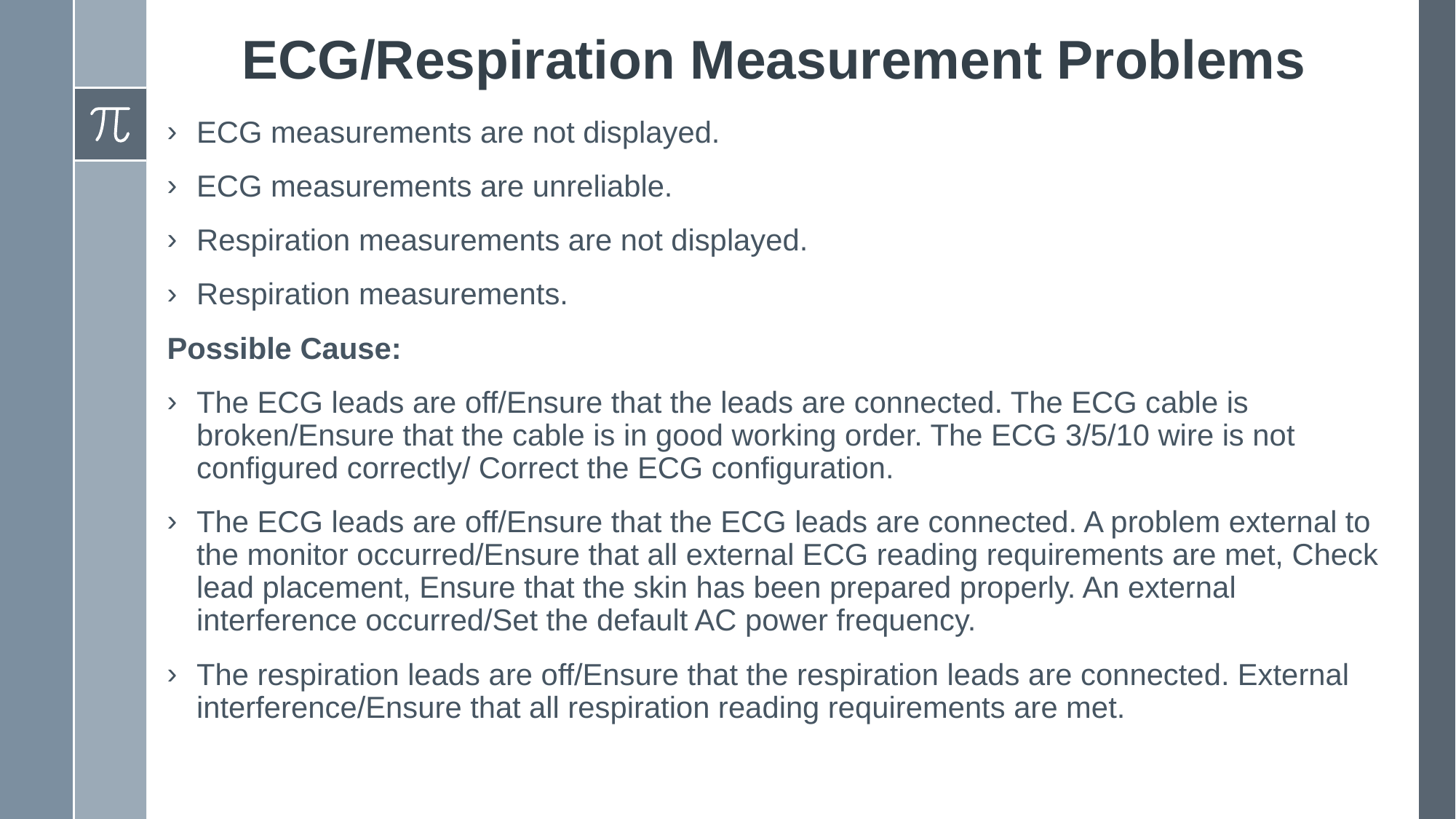

# ECG/Respiration Measurement Problems
ECG measurements are not displayed.
ECG measurements are unreliable.
Respiration measurements are not displayed.
Respiration measurements.
Possible Cause:
The ECG leads are off/Ensure that the leads are connected. The ECG cable is broken/Ensure that the cable is in good working order. The ECG 3/5/10 wire is not configured correctly/ Correct the ECG configuration.
The ECG leads are off/Ensure that the ECG leads are connected. A problem external to the monitor occurred/Ensure that all external ECG reading requirements are met, Check lead placement, Ensure that the skin has been prepared properly. An external interference occurred/Set the default AC power frequency.
The respiration leads are off/Ensure that the respiration leads are connected. External interference/Ensure that all respiration reading requirements are met.